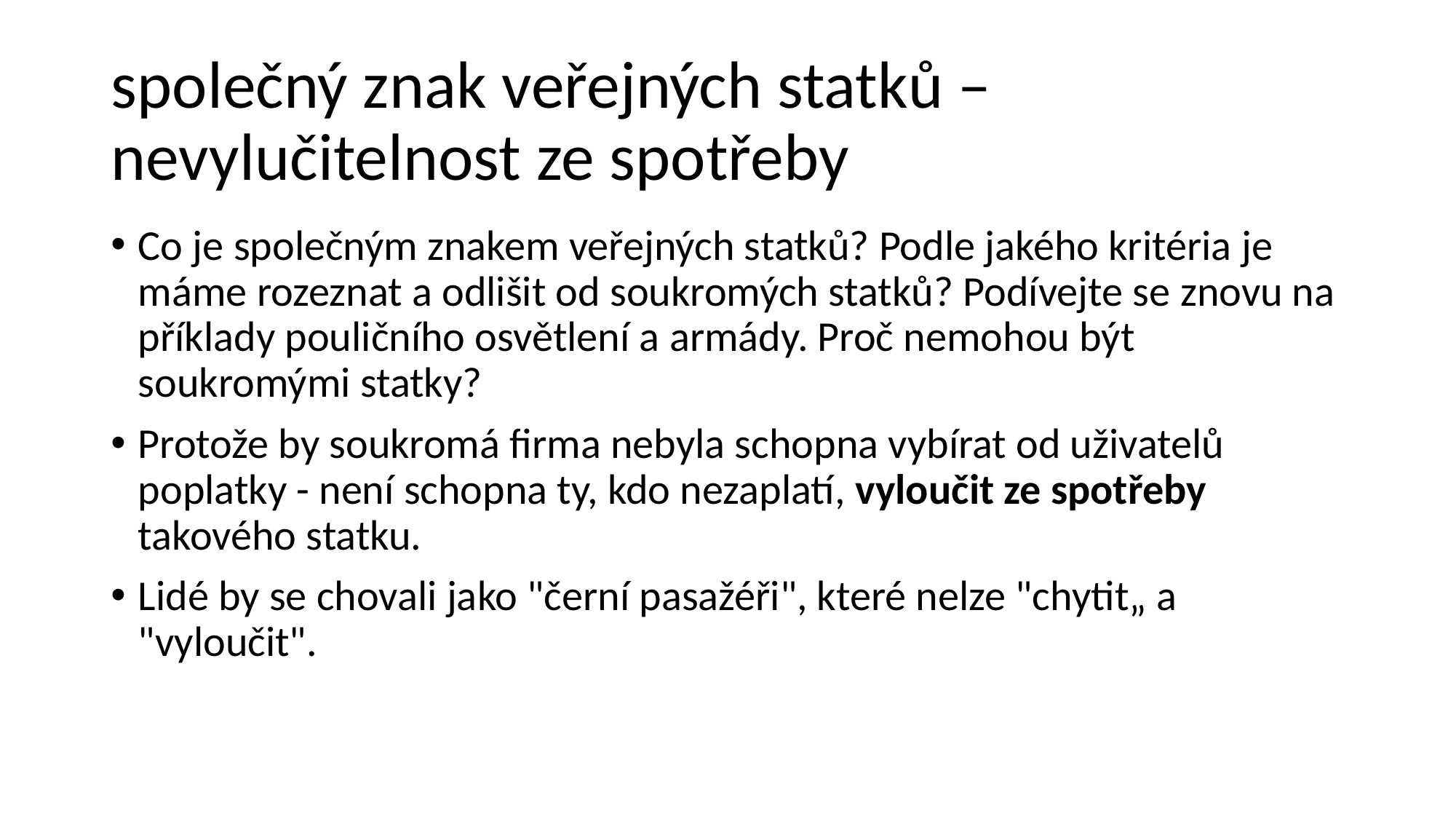

# společný znak veřejných statků – nevylučitelnost ze spotřeby
Co je společným znakem veřejných statků? Podle jakého kritéria je máme rozeznat a odlišit od soukromých statků? Podívejte se znovu na příklady pouličního osvětlení a armády. Proč nemohou být soukromými statky?
Protože by soukromá firma nebyla schopna vybírat od uživatelů poplatky - není schopna ty, kdo nezaplatí, vyloučit ze spotřeby takového statku.
Lidé by se chovali jako "černí pasažéři", které nelze "chytit„ a "vyloučit".